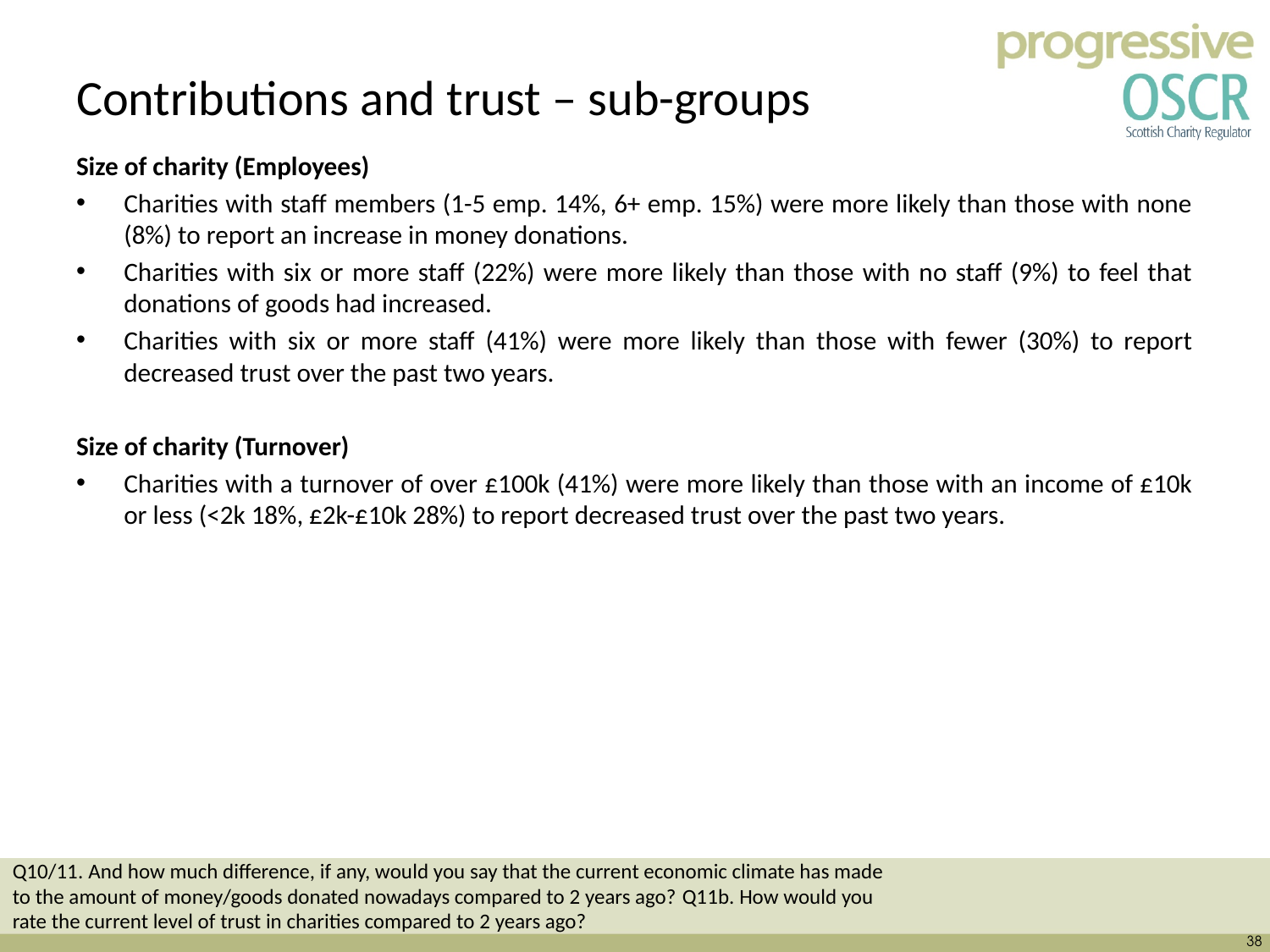

# Contributions and trust – sub-groups
Size of charity (Employees)
Charities with staff members (1-5 emp. 14%, 6+ emp. 15%) were more likely than those with none (8%) to report an increase in money donations.
Charities with six or more staff (22%) were more likely than those with no staff (9%) to feel that donations of goods had increased.
Charities with six or more staff (41%) were more likely than those with fewer (30%) to report decreased trust over the past two years.

Size of charity (Turnover)
Charities with a turnover of over £100k (41%) were more likely than those with an income of £10k or less (<2k 18%, £2k-£10k 28%) to report decreased trust over the past two years.

Q10/11. And how much difference, if any, would you say that the current economic climate has made to the amount of money/goods donated nowadays compared to 2 years ago? Q11b. How would you rate the current level of trust in charities compared to 2 years ago?
38